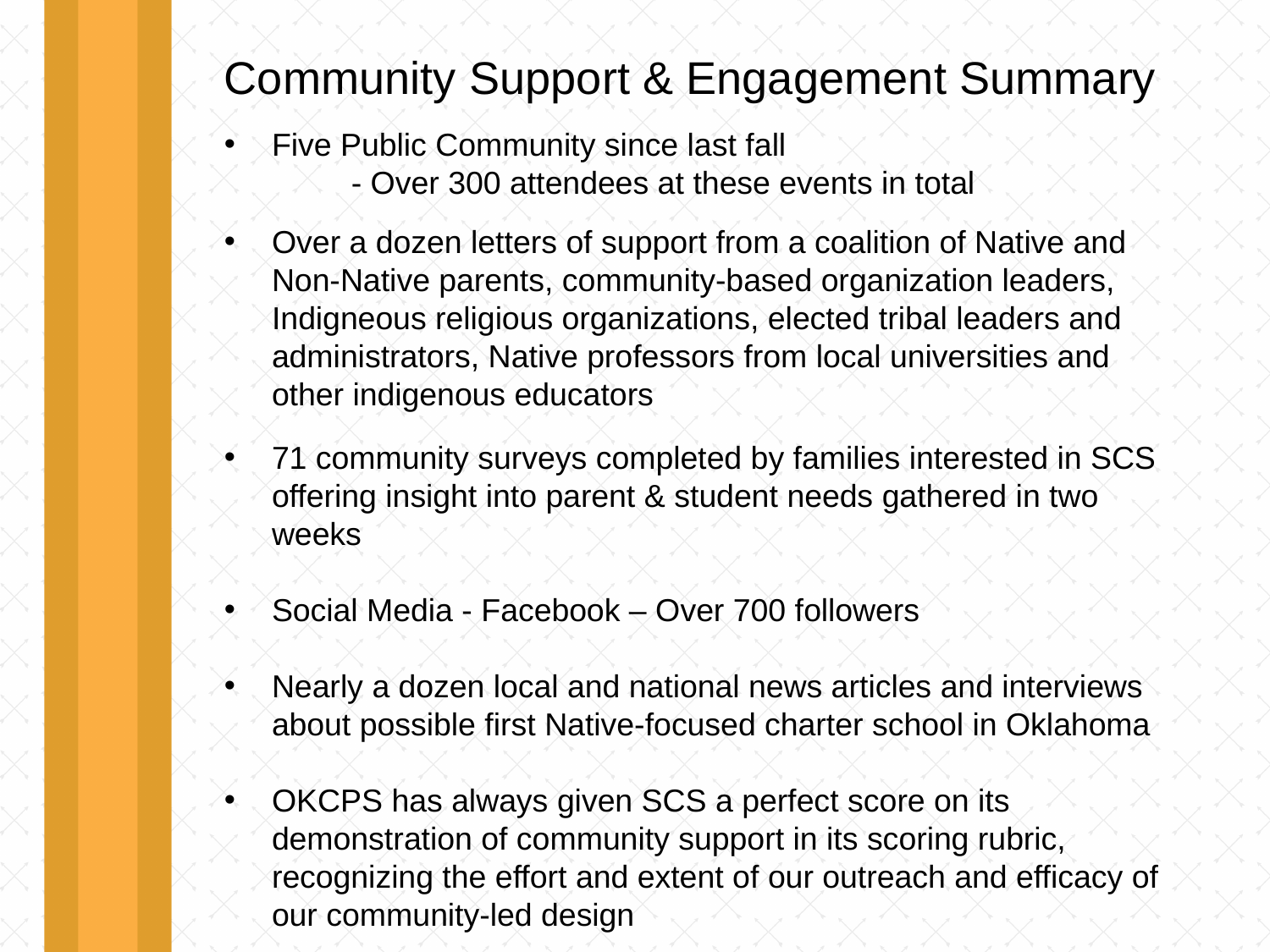

Community Support & Engagement Summary

Five Public Community since last fall
	- Over 300 attendees at these events in total

Over a dozen letters of support from a coalition of Native and Non-Native parents, community-based organization leaders, Indigneous religious organizations, elected tribal leaders and administrators, Native professors from local universities and other indigenous educators

71 community surveys completed by families interested in SCS offering insight into parent & student needs gathered in two weeks

Social Media - Facebook – Over 700 followers

Nearly a dozen local and national news articles and interviews about possible first Native-focused charter school in Oklahoma

OKCPS has always given SCS a perfect score on its demonstration of community support in its scoring rubric, recognizing the effort and extent of our outreach and efficacy of our community-led design